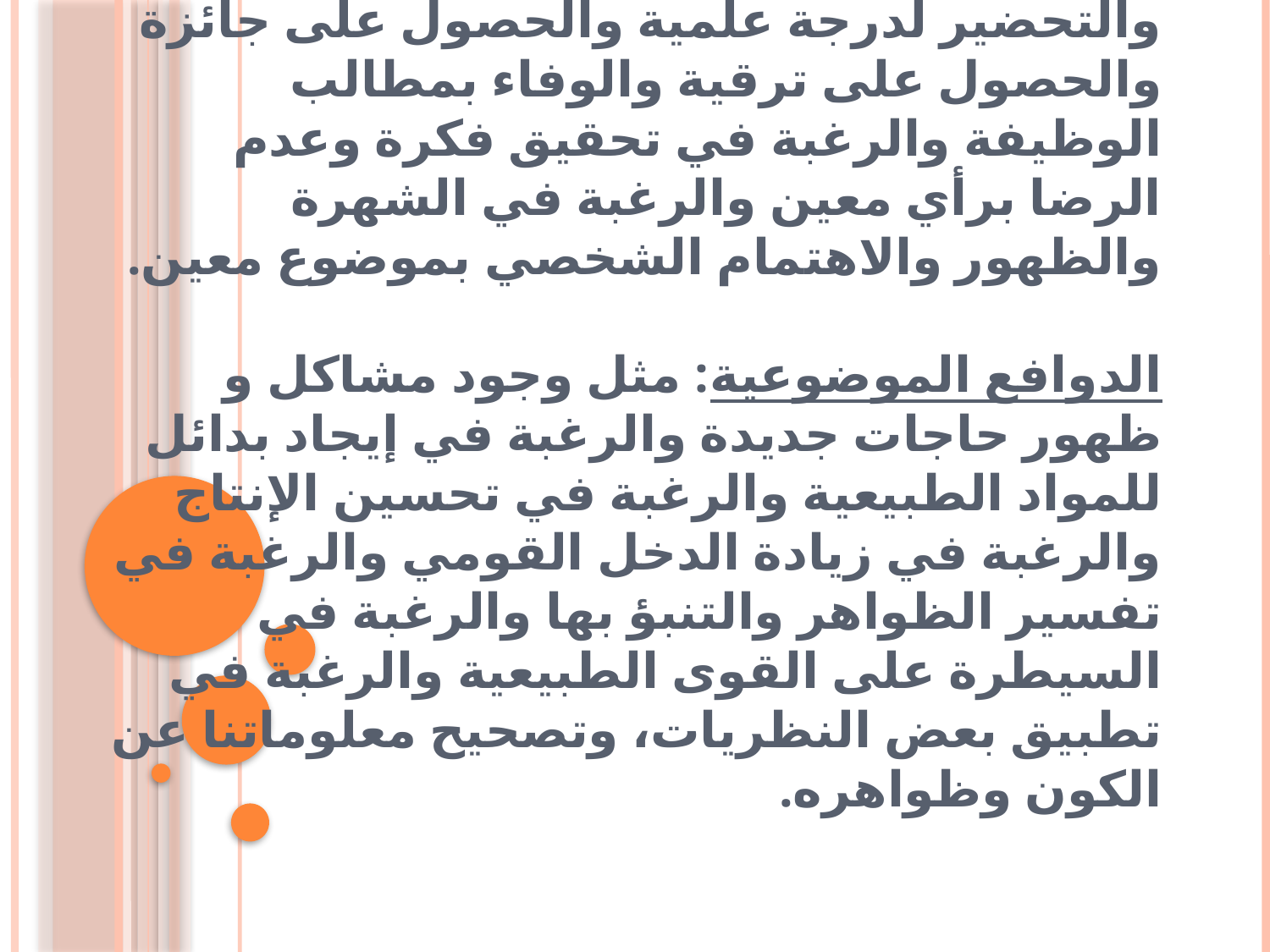

# دوافع البحث العلمي الدوافع الذاتية: هناك الكثير من الدوافع الذاتية للبحث العلمي مثل حب المعرفة والتحضير لدرجة علمية والحصول على جائزة والحصول على ترقية والوفاء بمطالب الوظيفة والرغبة في تحقيق فكرة وعدم الرضا برأي معين والرغبة في الشهرة والظهور والاهتمام الشخصي بموضوع معين. الدوافع الموضوعية: مثل وجود مشاكل و ظهور حاجات جديدة والرغبة في إيجاد بدائل للمواد الطبيعية والرغبة في تحسين الإنتاج والرغبة في زيادة الدخل القومي والرغبة في تفسير الظواهر والتنبؤ بها والرغبة في السيطرة على القوى الطبيعية والرغبة في تطبيق بعض النظريات، وتصحيح معلوماتنا عن الكون وظواهره.